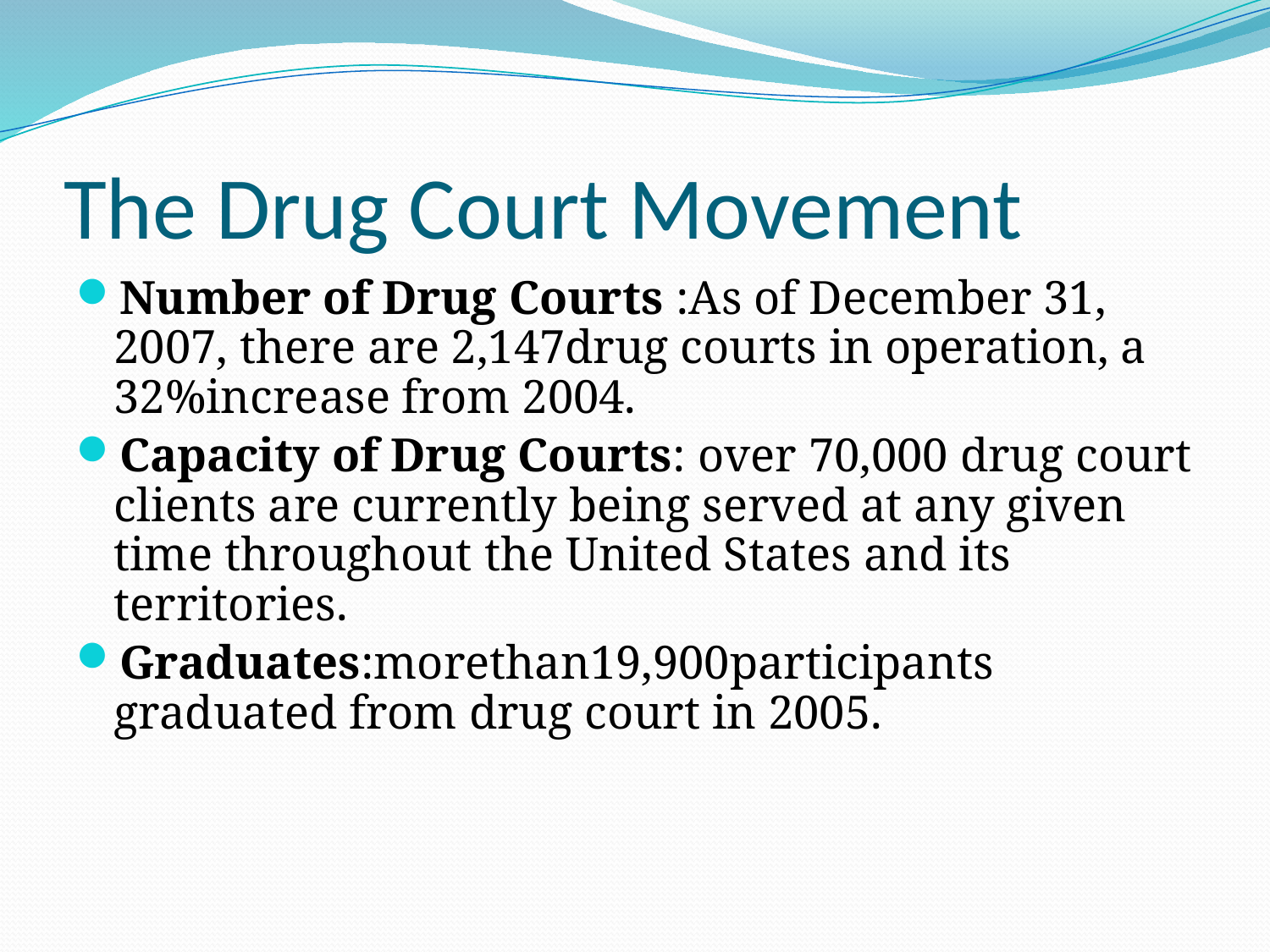

# The Drug Court Movement
Number of Drug Courts :As of December 31, 2007, there are 2,147drug courts in operation, a 32%increase from 2004.
Capacity of Drug Courts: over 70,000 drug court clients are currently being served at any given time throughout the United States and its territories.
Graduates:morethan19,900participants graduated from drug court in 2005.